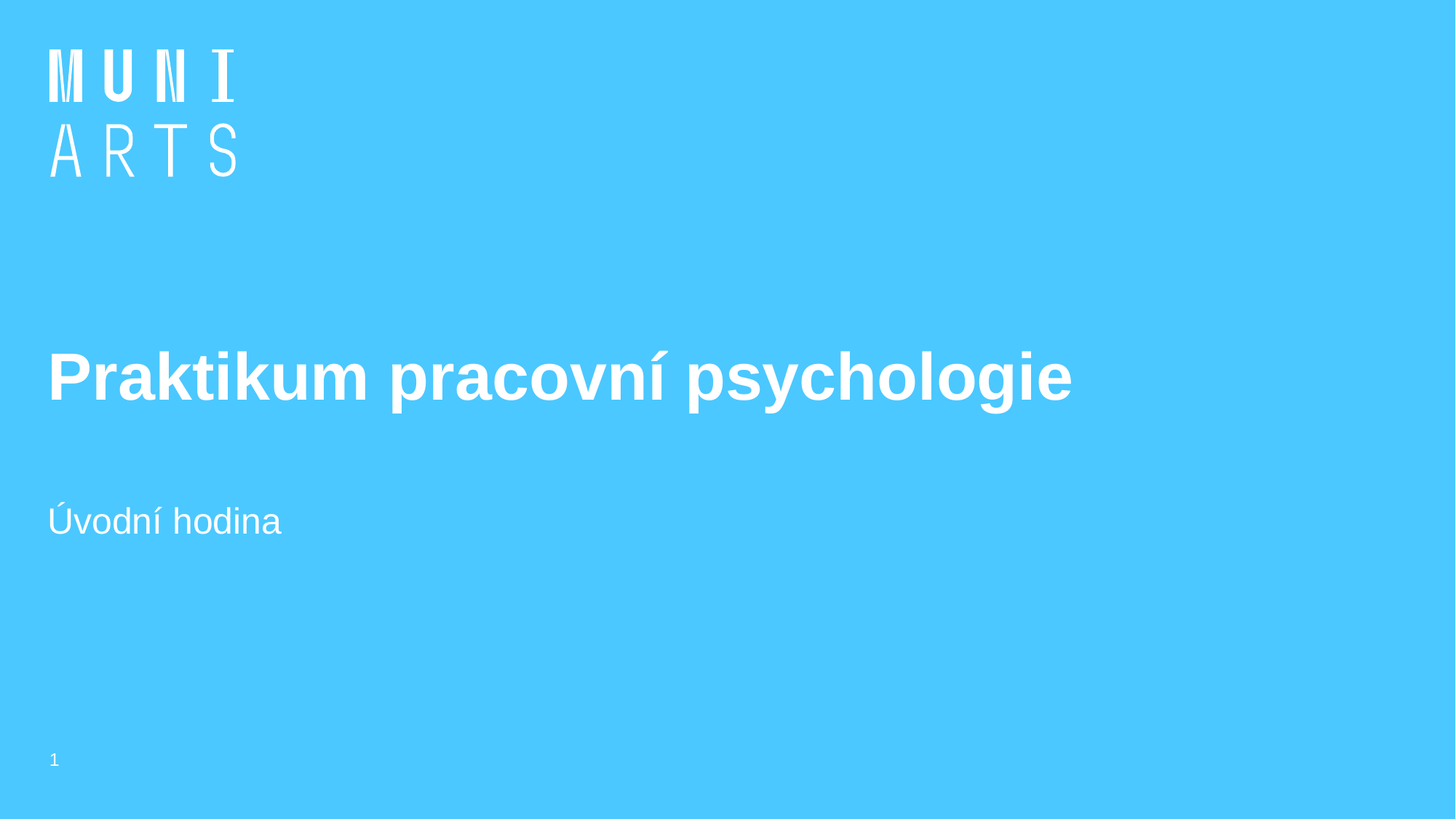

# Praktikum pracovní psychologie
Úvodní hodina
1